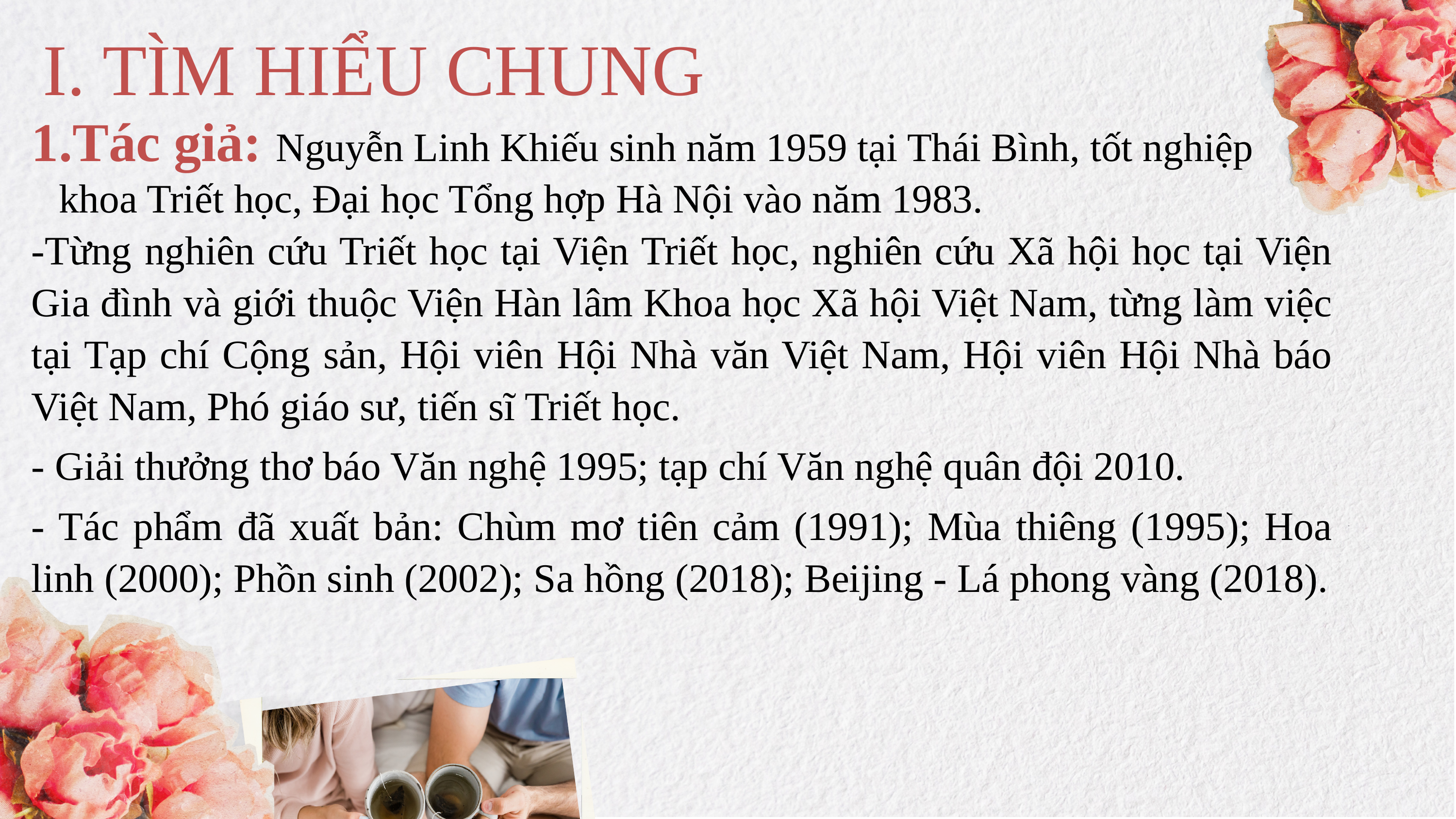

I. TÌM HIỂU CHUNG

Tác giả: Nguyễn Linh Khiếu sinh năm 1959 tại Thái Bình, tốt nghiệp khoa Triết học, Đại học Tổng hợp Hà Nội vào năm 1983.
-Từng nghiên cứu Triết học tại Viện Triết học, nghiên cứu Xã hội học tại Viện Gia đình và giới thuộc Viện Hàn lâm Khoa học Xã hội Việt Nam, từng làm việc tại Tạp chí Cộng sản, Hội viên Hội Nhà văn Việt Nam, Hội viên Hội Nhà báo Việt Nam, Phó giáo sư, tiến sĩ Triết học.
- Giải thưởng thơ báo Văn nghệ 1995; tạp chí Văn nghệ quân đội 2010.
- Tác phẩm đã xuất bản: Chùm mơ tiên cảm (1991); Mùa thiêng (1995); Hoa linh (2000); Phồn sinh (2002); Sa hồng (2018); Beijing - Lá phong vàng (2018).